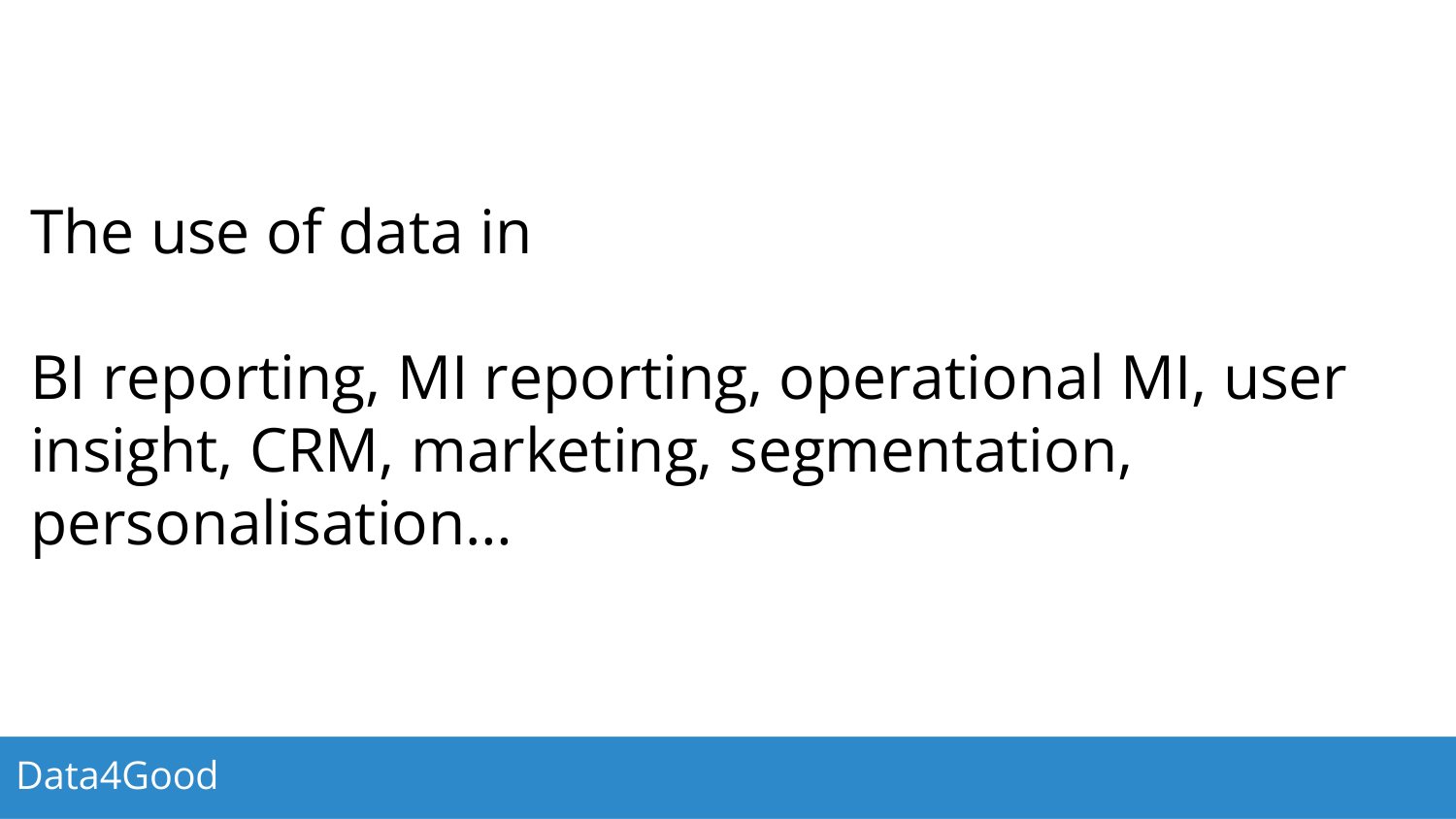

The use of data in

BI reporting, MI reporting, operational MI, user insight, CRM, marketing, segmentation, personalisation…

Data4Good